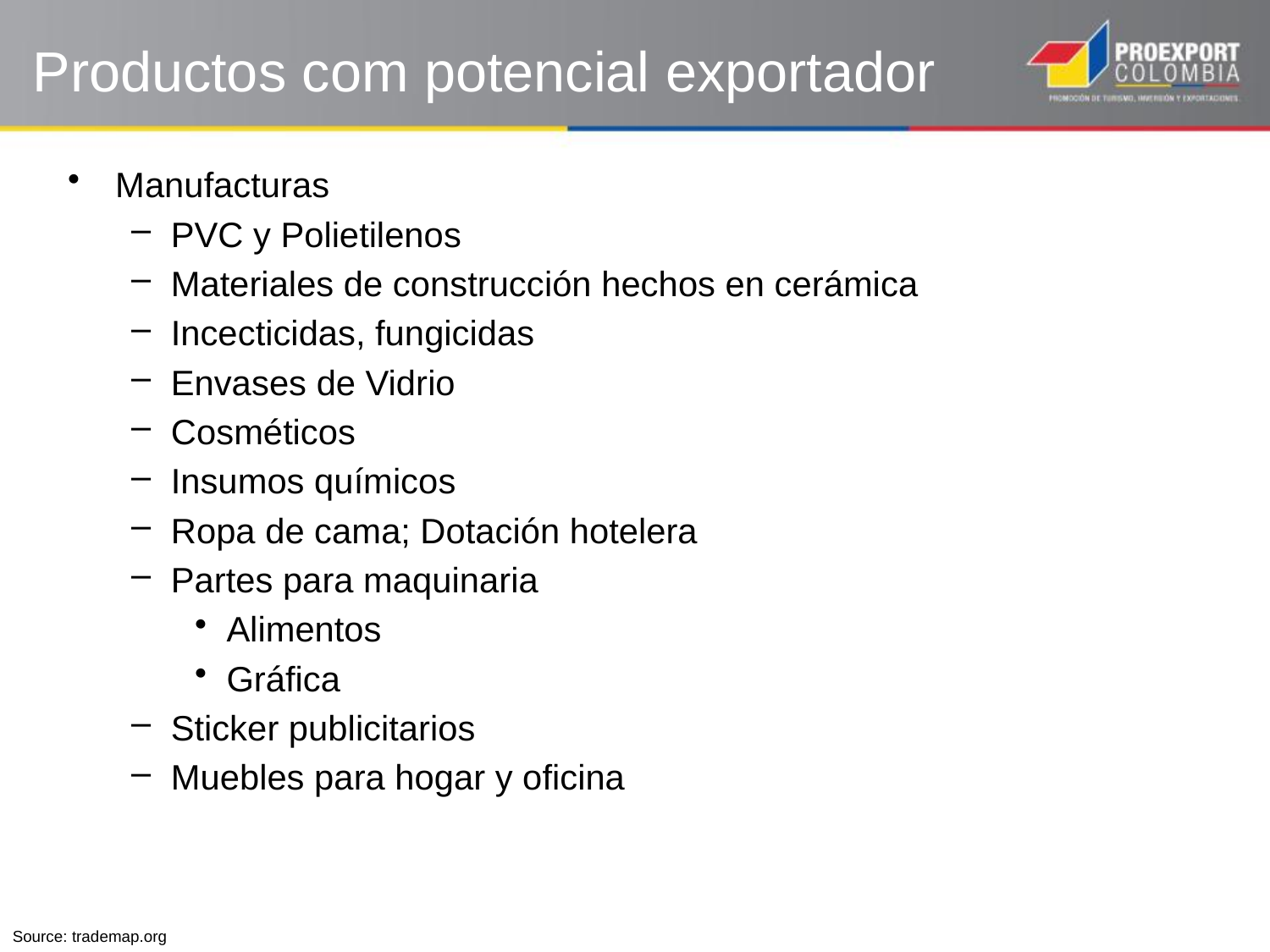

# Productos com potencial exportador
Manufacturas
PVC y Polietilenos
Materiales de construcción hechos en cerámica
Incecticidas, fungicidas
Envases de Vidrio
Cosméticos
Insumos químicos
Ropa de cama; Dotación hotelera
Partes para maquinaria
Alimentos
Gráfica
Sticker publicitarios
Muebles para hogar y oficina

Source: trademap.org